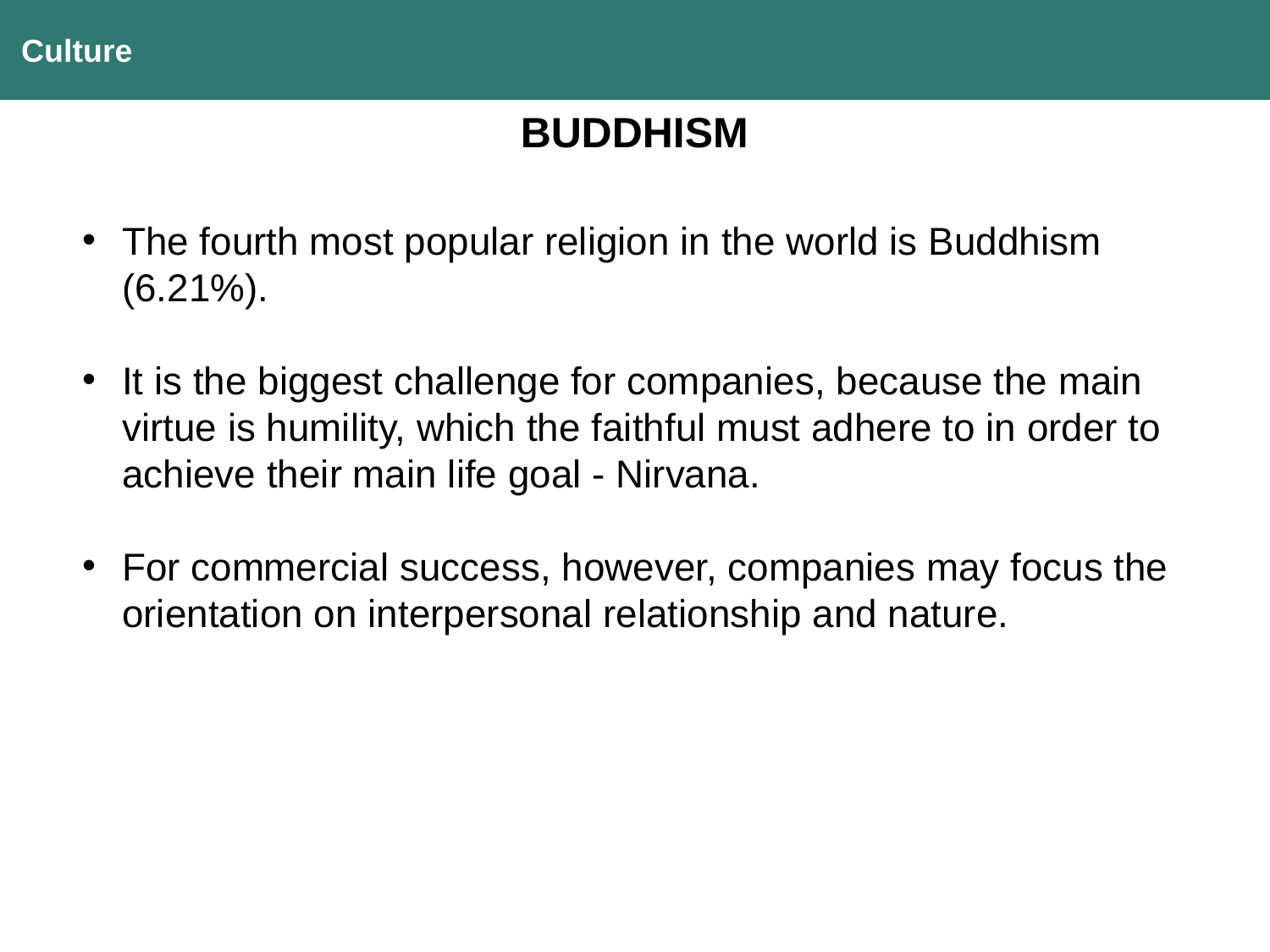

Culture
BUDDHISM
The fourth most popular religion in the world is Buddhism (6.21%).

It is the biggest challenge for companies, because the main virtue is humility, which the faithful must adhere to in order to achieve their main life goal - Nirvana.

For commercial success, however, companies may focus the orientation on interpersonal relationship and nature.